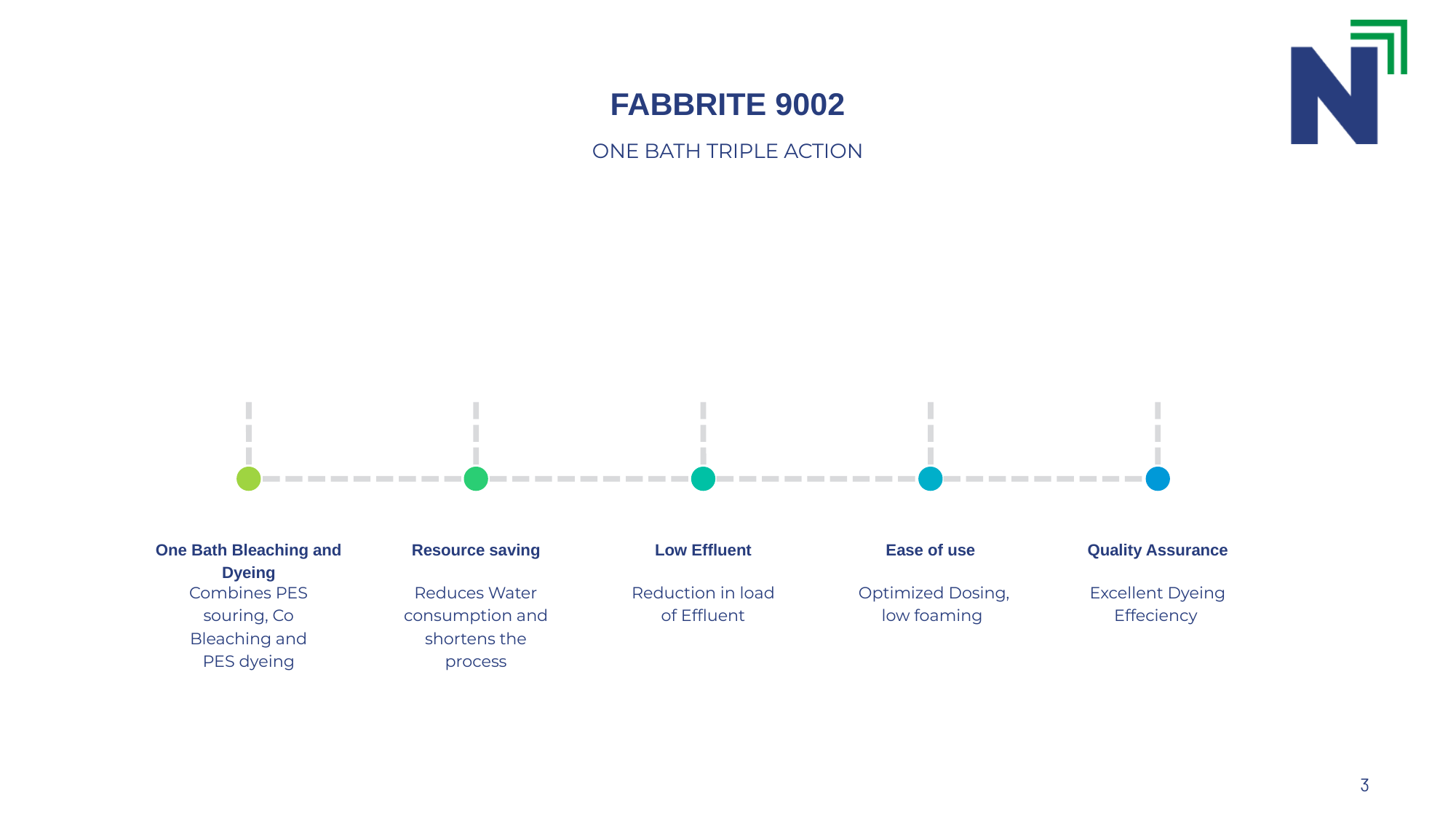

FABBRITE 9002
ONE BATH TRIPLE ACTION

One Bath Bleaching and Dyeing
Resource saving
Low Effluent
Ease of use
Quality Assurance
Combines PES souring, Co Bleaching and PES dyeing
Reduction in load of Effluent
Optimized Dosing, low foaming
Excellent Dyeing Effeciency
Reduces Water consumption and shortens the process
3